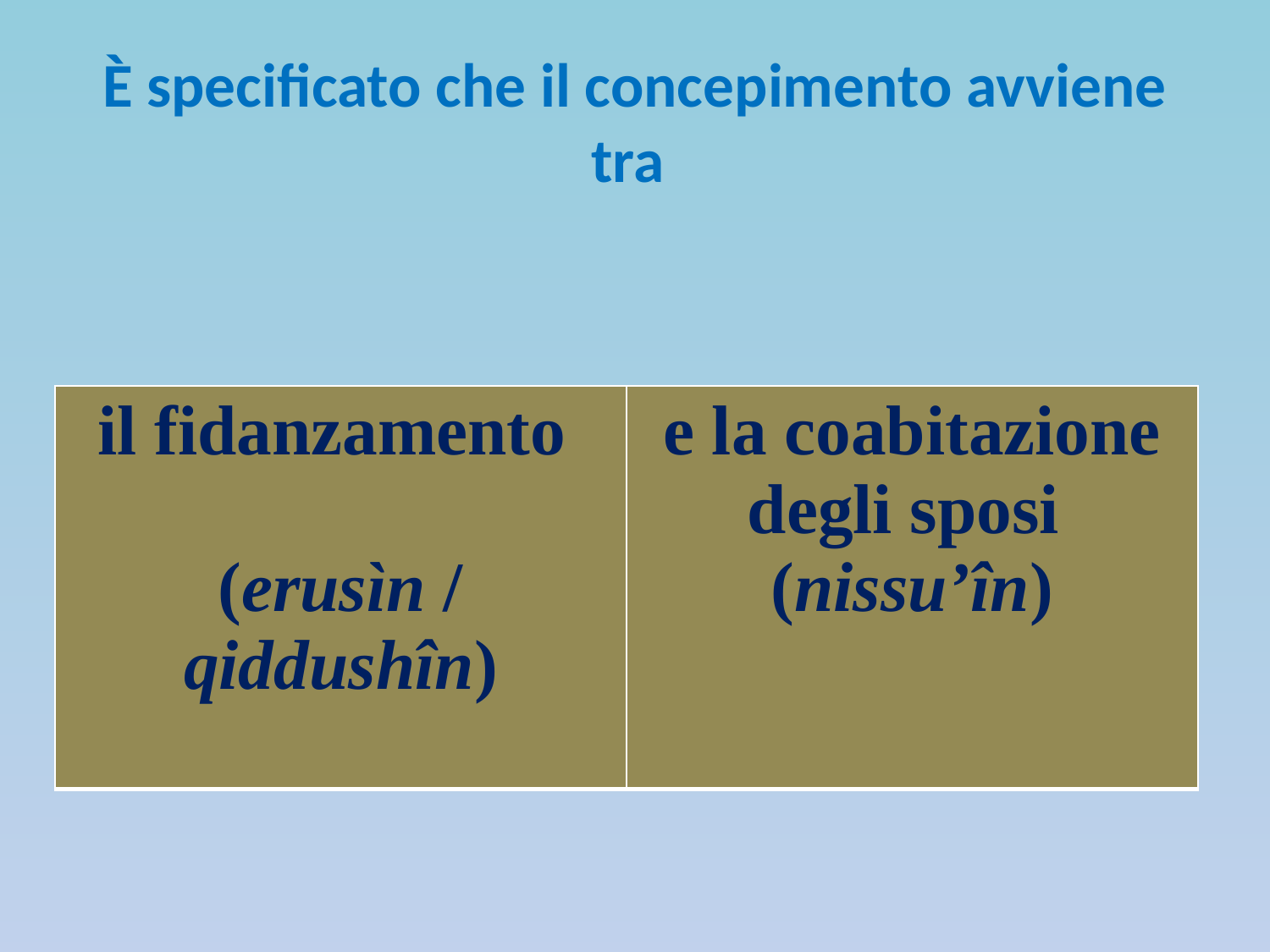

# È specificato che il concepimento avviene tra
| il fidanzamento (erusìn / qiddushîn) | e la coabitazione degli sposi (nissu’în) |
| --- | --- |